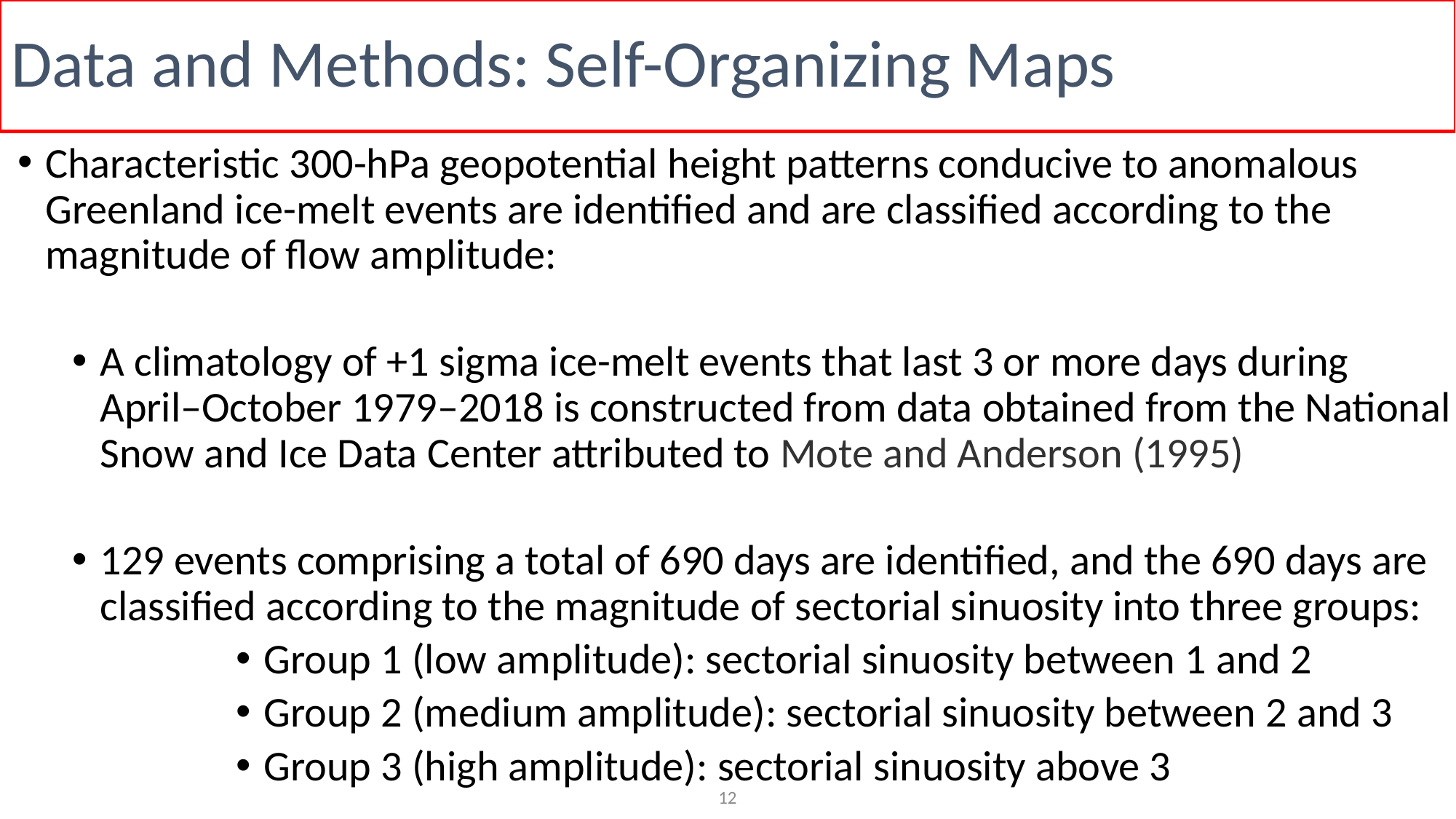

Data and Methods: Self-Organizing Maps
Characteristic 300-hPa geopotential height patterns conducive to anomalous Greenland ice-melt events are identified and are classified according to the magnitude of flow amplitude:

A climatology of +1 sigma ice-melt events that last 3 or more days during April–October 1979–2018 is constructed from data obtained from the National Snow and Ice Data Center attributed to Mote and Anderson (1995)

129 events comprising a total of 690 days are identified, and the 690 days are classified according to the magnitude of sectorial sinuosity into three groups:
Group 1 (low amplitude): sectorial sinuosity between 1 and 2
Group 2 (medium amplitude): sectorial sinuosity between 2 and 3
Group 3 (high amplitude): sectorial sinuosity above 3

12